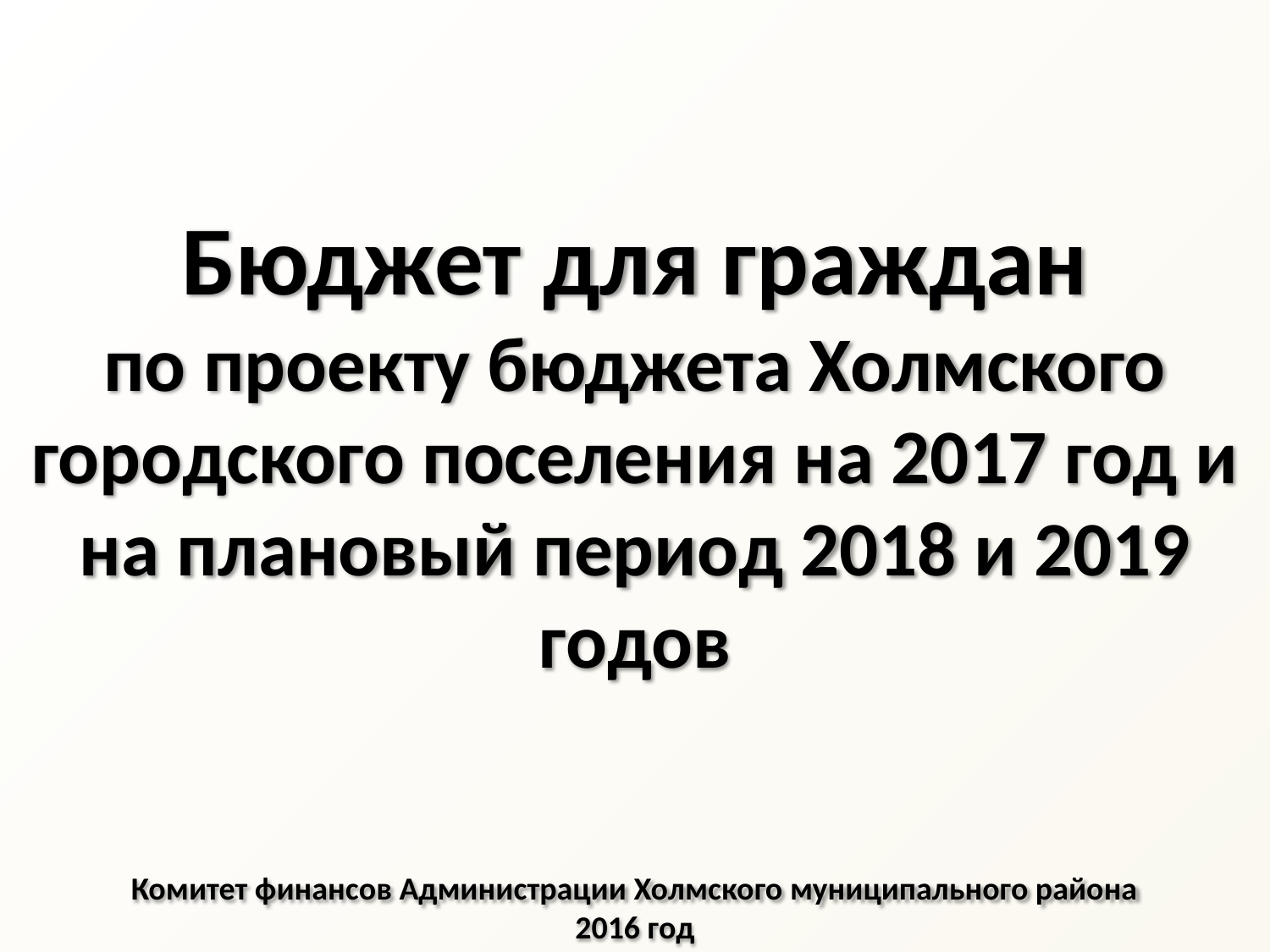

Бюджет для граждан
по проекту бюджета Холмского городского поселения на 2017 год и на плановый период 2018 и 2019 годов
Комитет финансов Администрации Холмского муниципального района
2016 год